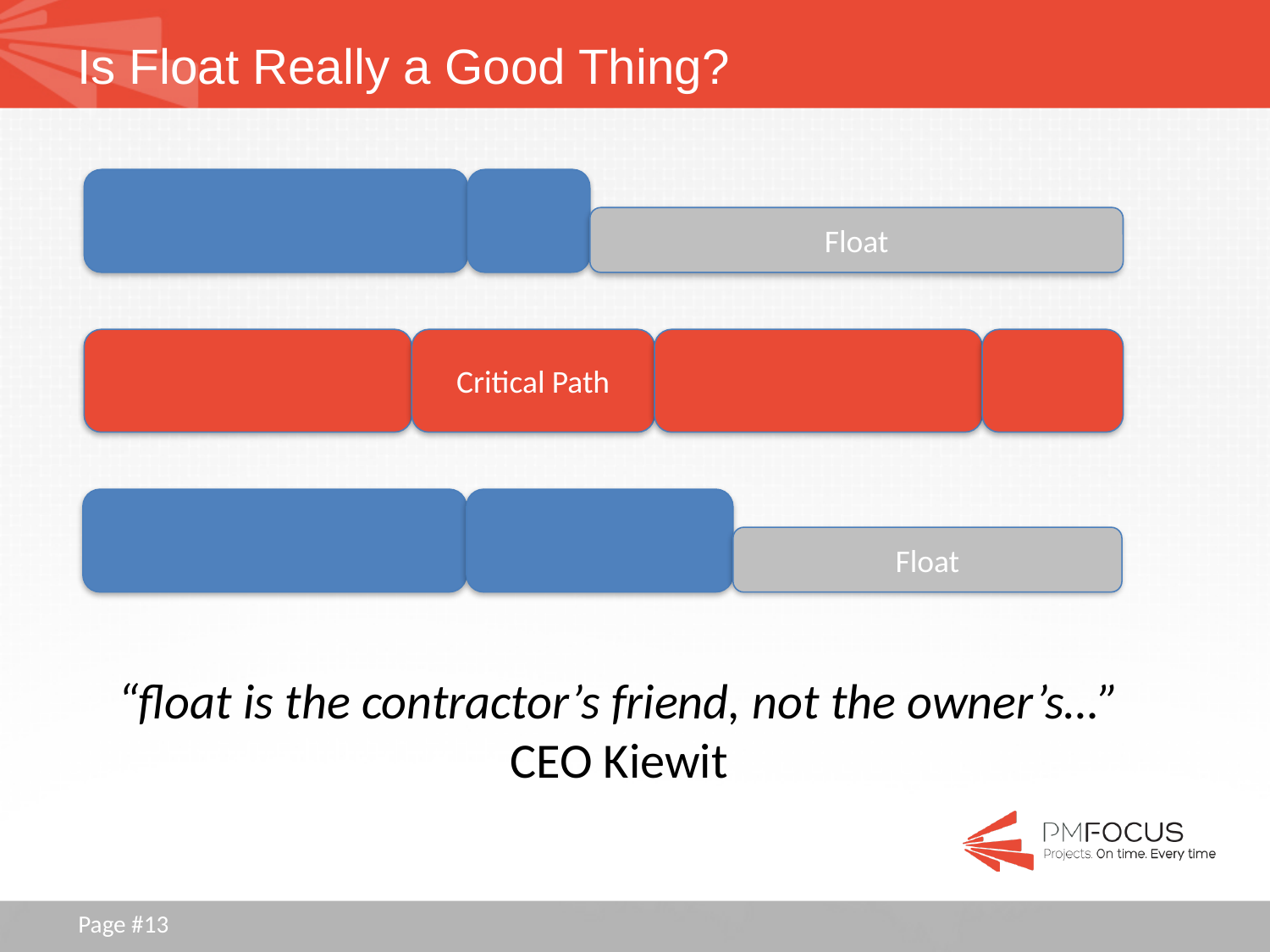

# Is Float Really a Good Thing?

Float

Critical Path

Float
“float is the contractor’s friend, not the owner’s…”
CEO Kiewit